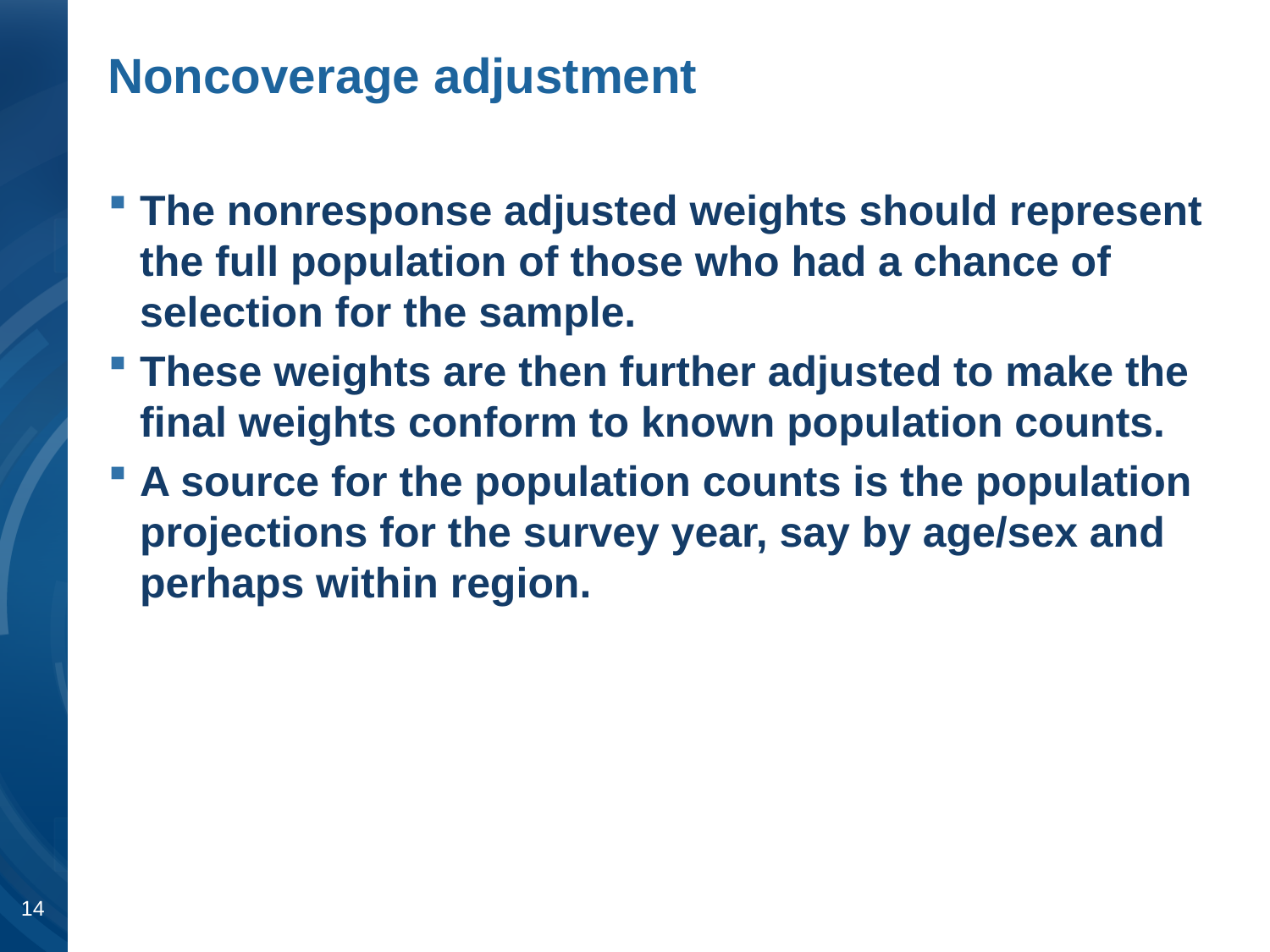

# Noncoverage adjustment
The nonresponse adjusted weights should represent the full population of those who had a chance of selection for the sample.
These weights are then further adjusted to make the final weights conform to known population counts.
A source for the population counts is the population projections for the survey year, say by age/sex and perhaps within region.
14